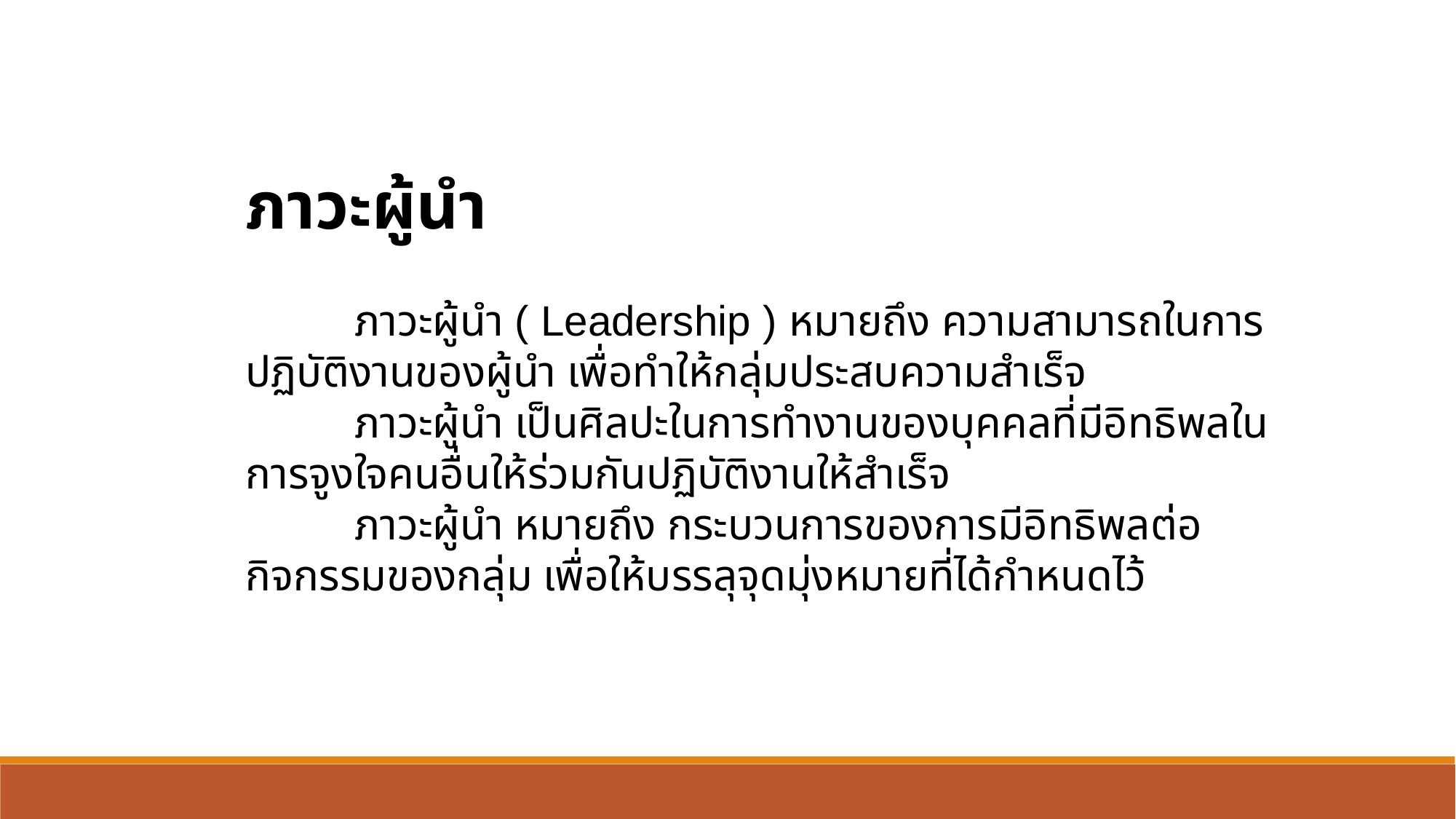

ภาวะผู้นำ

	ภาวะผู้นำ ( Leadership ) หมายถึง ความสามารถในการปฏิบัติงานของผู้นำ เพื่อทำให้กลุ่มประสบความสำเร็จ
	ภาวะผู้นำ เป็นศิลปะในการทำงานของบุคคลที่มีอิทธิพลในการจูงใจคนอื่นให้ร่วมกันปฏิบัติงานให้สำเร็จ
	ภาวะผู้นำ หมายถึง กระบวนการของการมีอิทธิพลต่อกิจกรรมของกลุ่ม เพื่อให้บรรลุจุดมุ่งหมายที่ได้กำหนดไว้